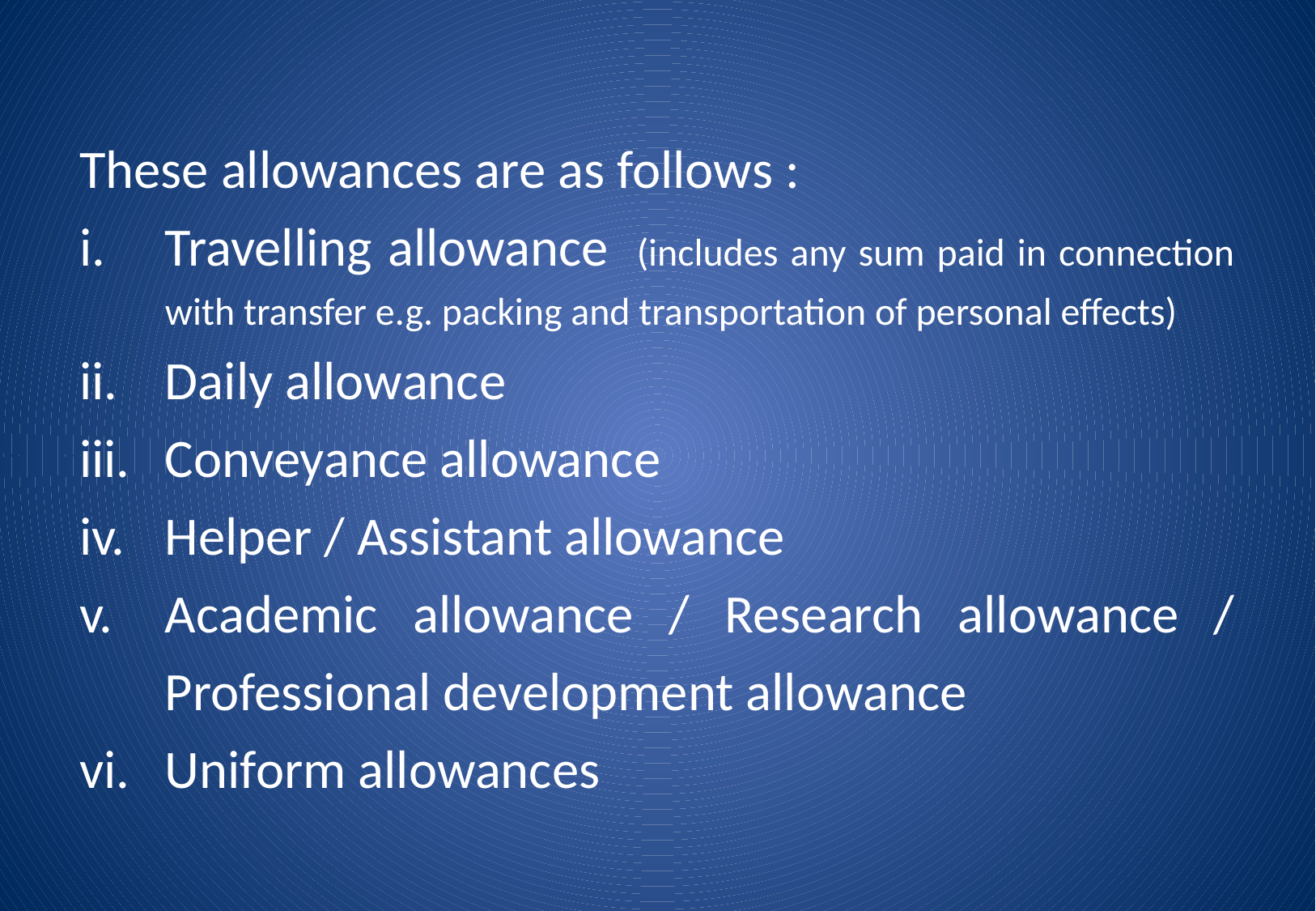

These allowances are as follows :
Travelling allowance  (includes any sum paid in connection with transfer e.g. packing and transportation of personal effects)
Daily allowance
Conveyance allowance
Helper / Assistant allowance
Academic allowance / Research allowance / Professional development allowance
Uniform allowances